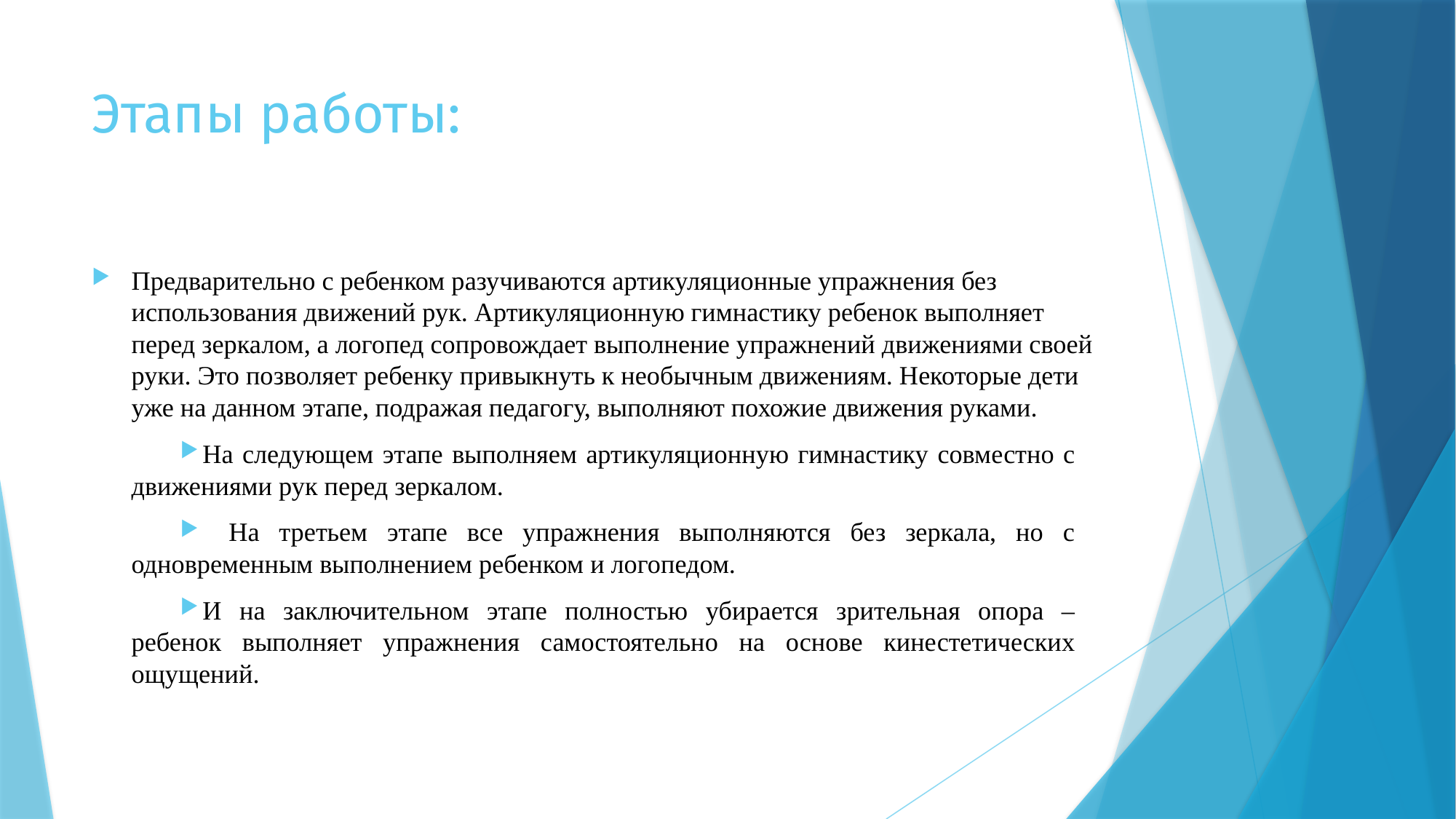

# Этапы работы:
Предварительно с ребенком разучиваются артикуляционные упражнения без использования движений рук. Артикуляционную гимнастику ребенок выполняет перед зеркалом, а логопед сопровождает выполнение упражнений движениями своей руки. Это позволяет ребенку привыкнуть к необычным движениям. Некоторые дети уже на данном этапе, подражая педагогу, выполняют похожие движения руками.
На следующем этапе выполняем артикуляционную гимнастику совместно с движениями рук перед зеркалом.
  На третьем этапе все упражнения выполняются без зеркала, но с одновременным выполнением ребенком и логопедом.
И на заключительном этапе полностью убирается зрительная опора – ребенок выполняет упражнения самостоятельно на основе кинестетических ощущений.